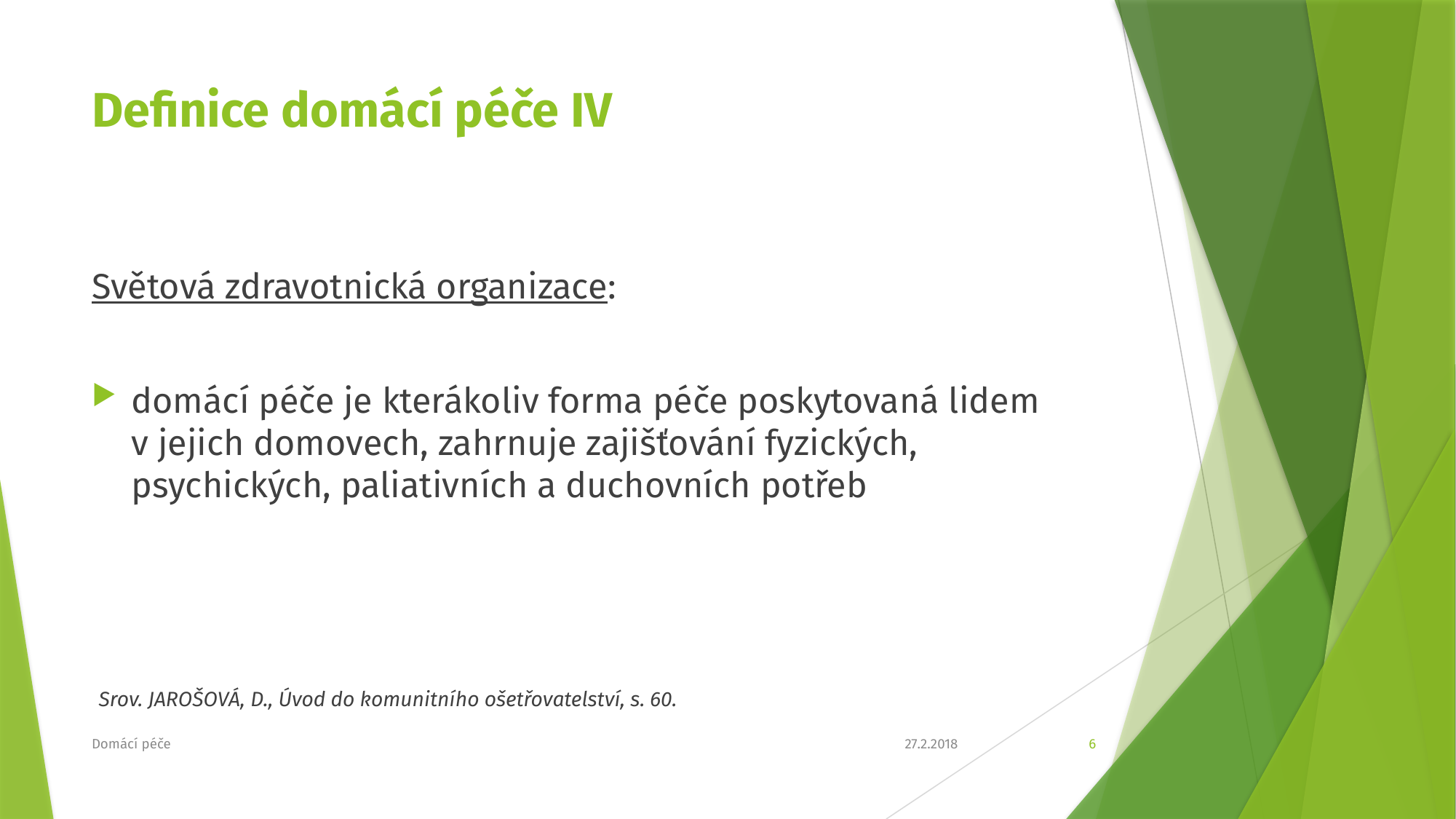

# Definice domácí péče IV
Světová zdravotnická organizace:

domácí péče je kterákoliv forma péče poskytovaná lidem
v jejich domovech, zahrnuje zajišťování fyzických, psychických, paliativních a duchovních potřeb

 Srov. JAROŠOVÁ, D., Úvod do komunitního ošetřovatelství, s. 60.

Domácí péče
27.2.2018
6